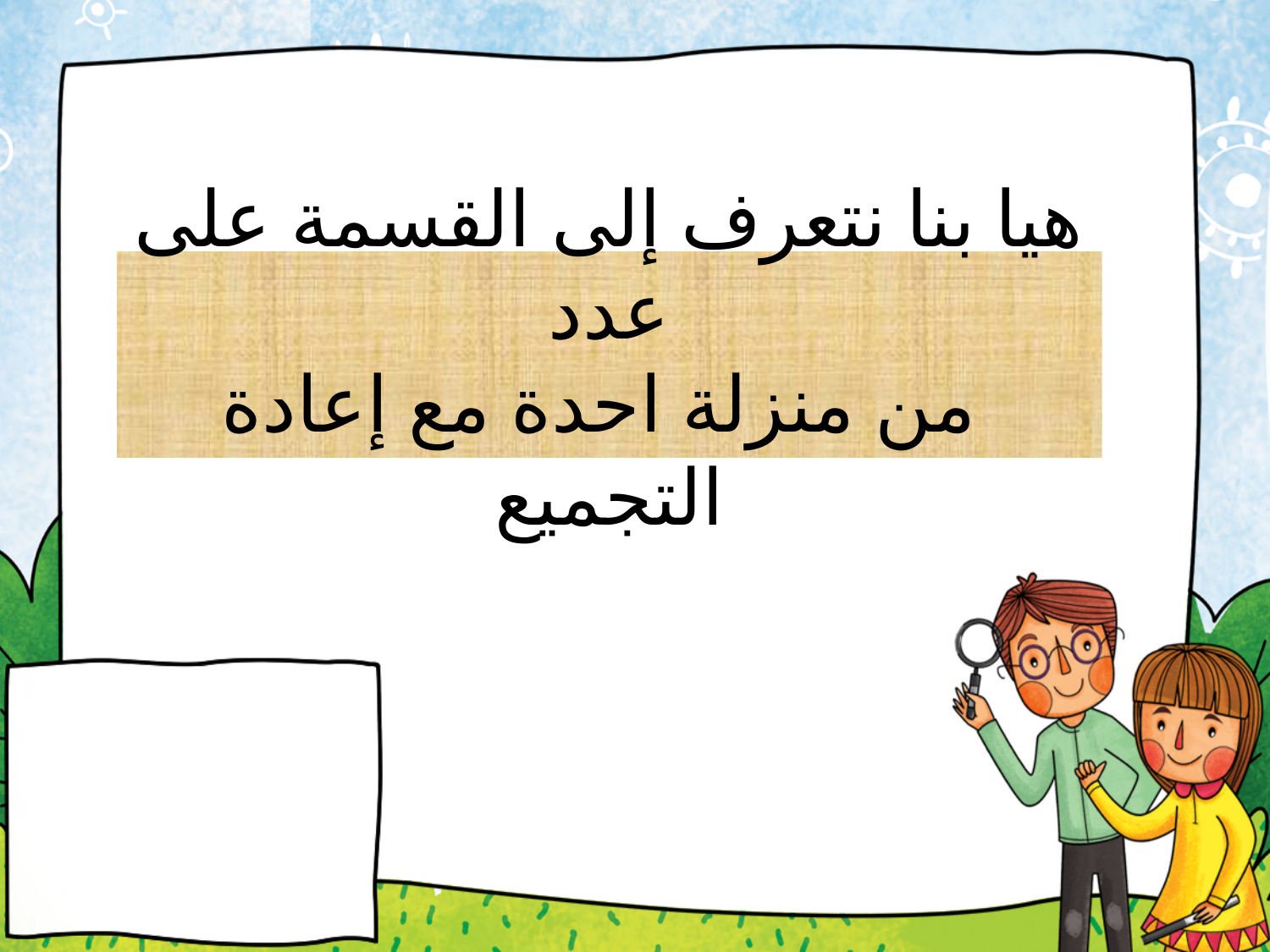

# هيا بنا نتعرف إلى القسمة على عدد من منزلة احدة مع إعادة التجميع